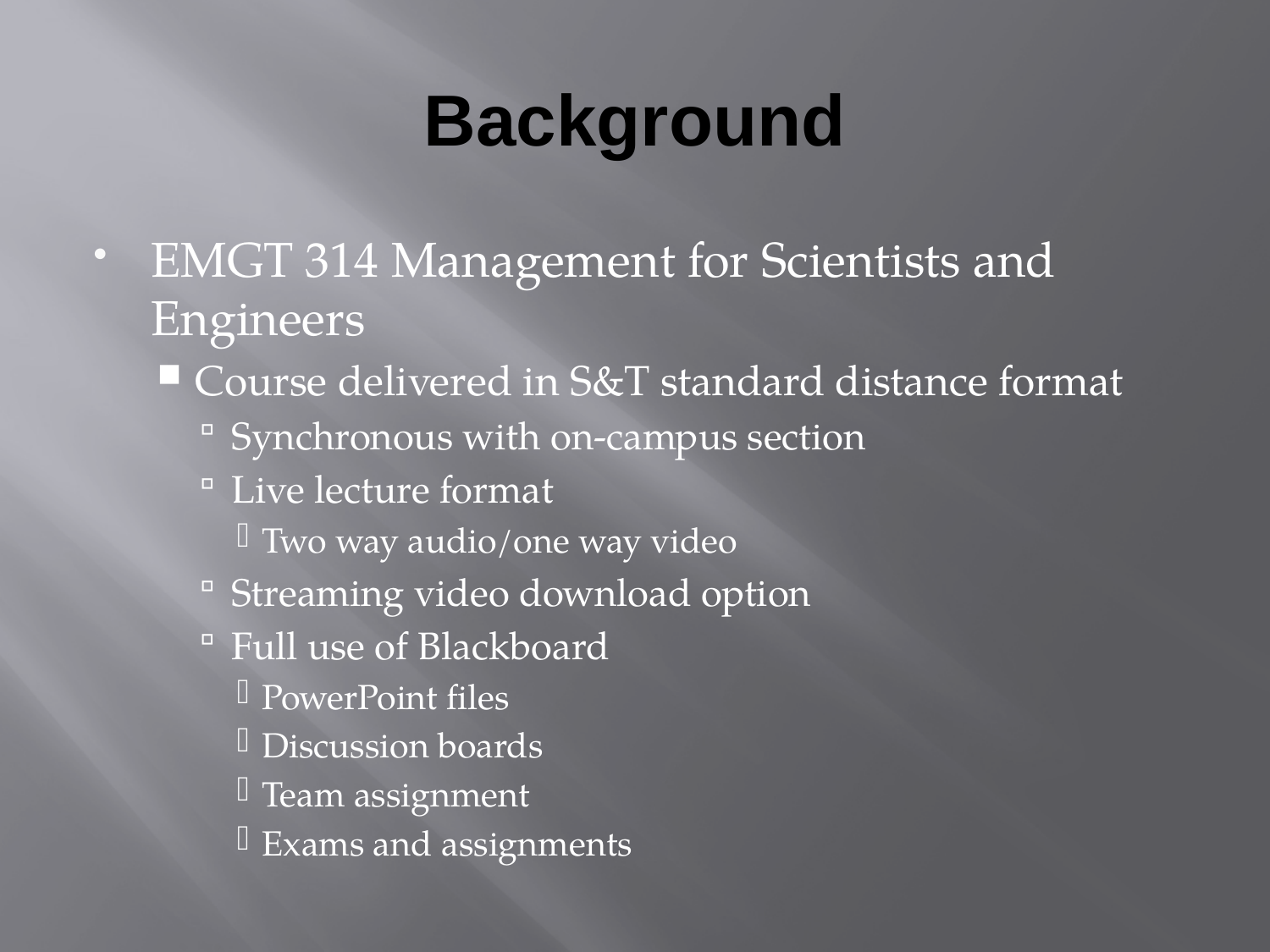

# Background
EMGT 314 Management for Scientists and Engineers
Course delivered in S&T standard distance format
Synchronous with on-campus section
Live lecture format
Two way audio/one way video
Streaming video download option
Full use of Blackboard
PowerPoint files
Discussion boards
Team assignment
Exams and assignments